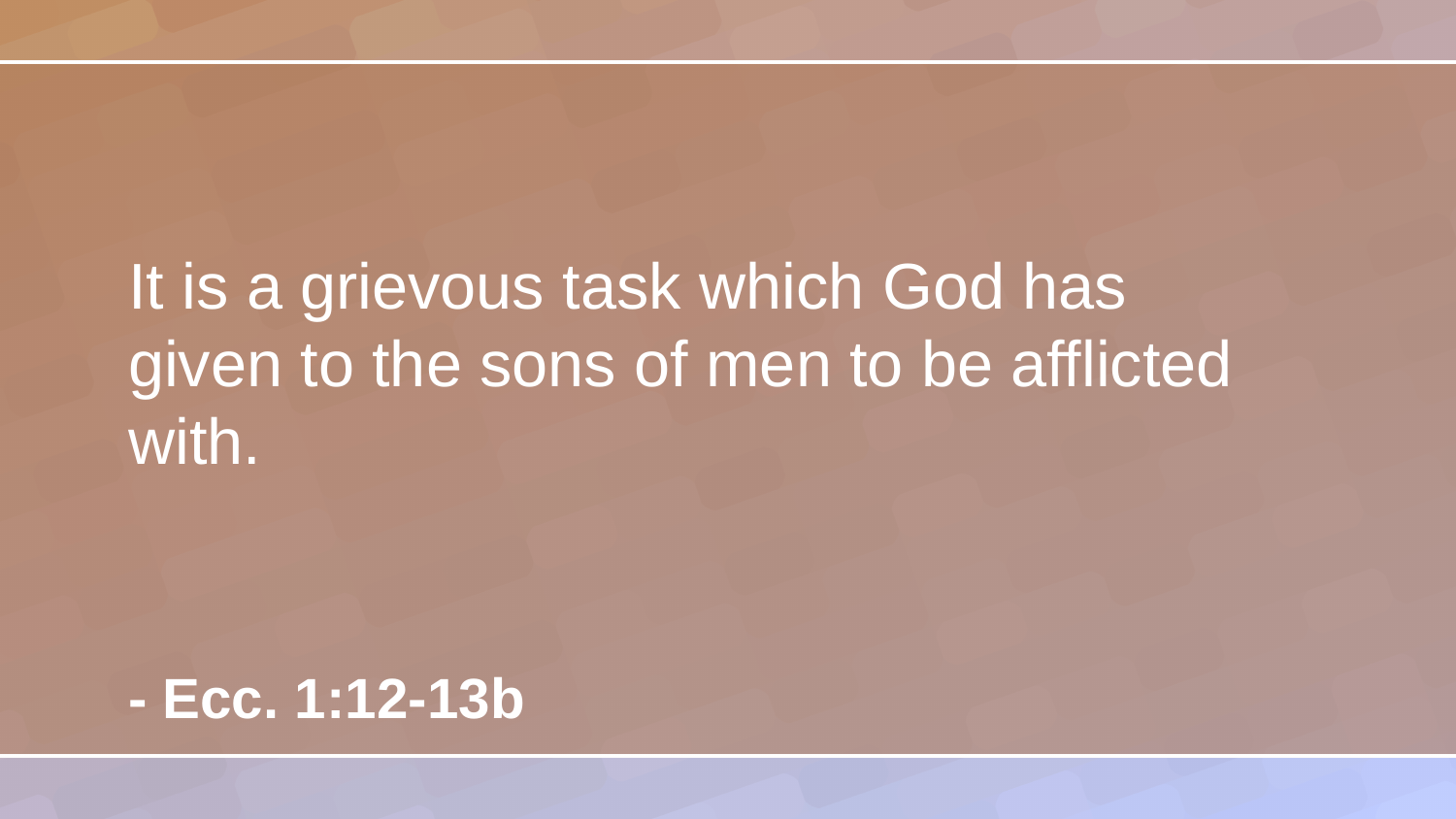

It is a grievous task which God has given to the sons of men to be afflicted with.
- Ecc. 1:12-13b